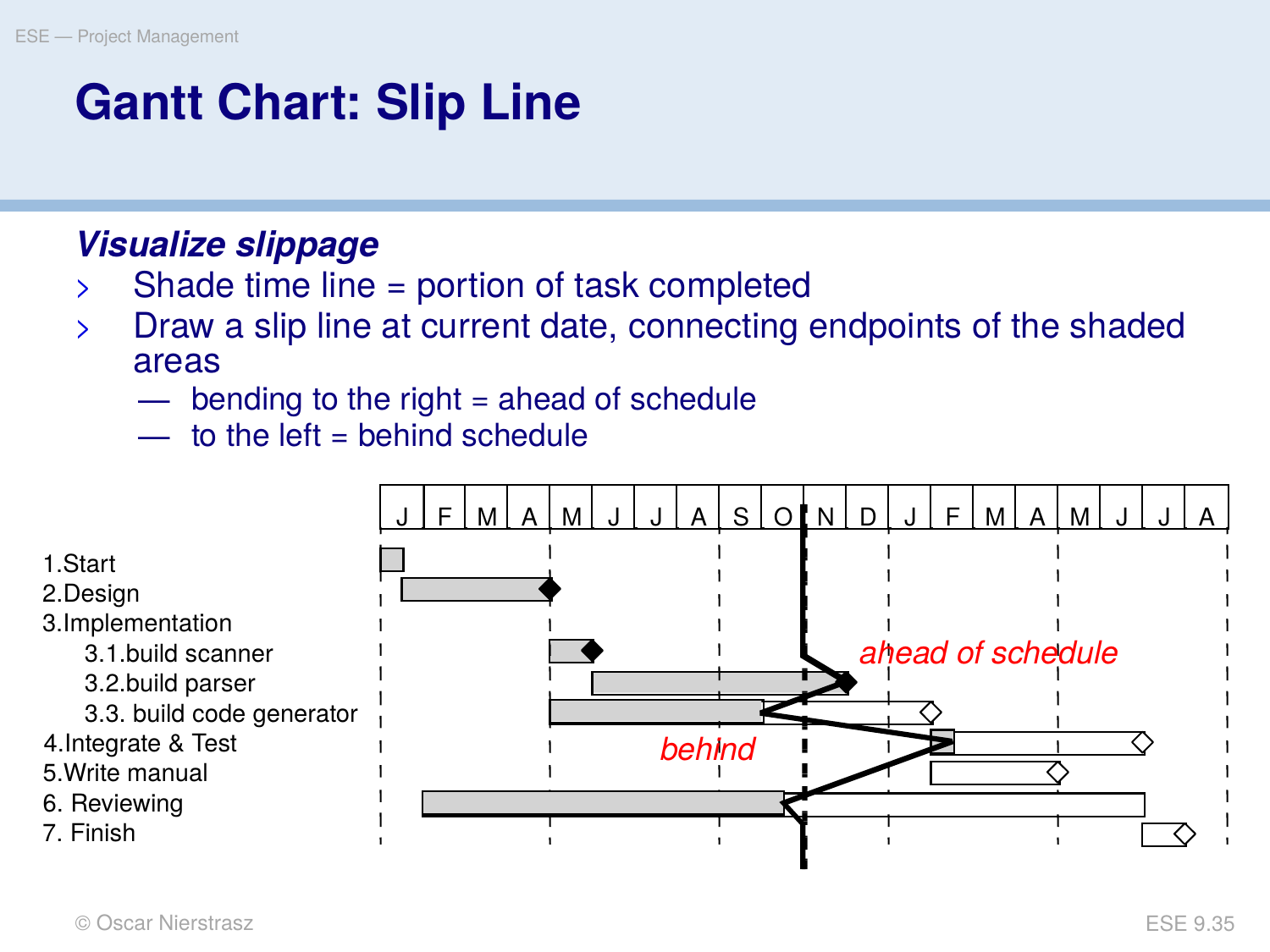

ESE — Project Management
# Gantt Chart: Slip Line
Visualize slippage
Shade time line = portion of task completed
Draw a slip line at current date, connecting endpoints of the shaded areas
bending to the right = ahead of schedule
to the left = behind schedule

J
F
M
A
M
J
J
A
S
O
N
D
J
F
M
A
M
J
J
A

1.Start

2.Design

3.Implementation

ahead of schedule
3.1.build scanner

3.2.build parser

3.3. build code generator

4.Integrate & Test
behind

5.Write manual

6. Reviewing

7. Finish

© Oscar Nierstrasz
ESE 9.35